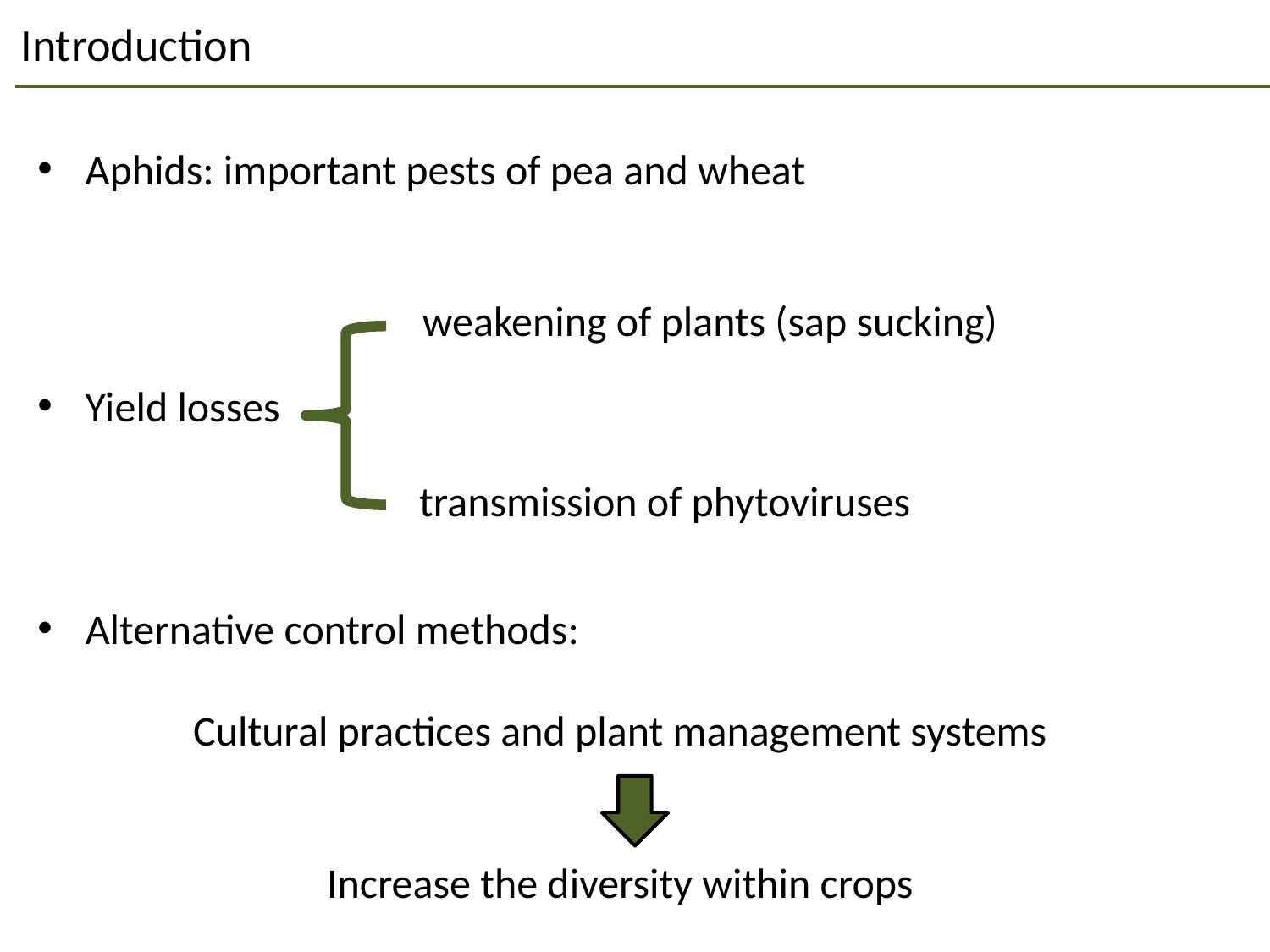

# Introduction
Aphids: important pests of pea and wheat

Yield losses

 weakening of plants (sap sucking)

 transmission of phytoviruses
Alternative control methods:

Cultural practices and plant management systems

Increase the diversity within crops